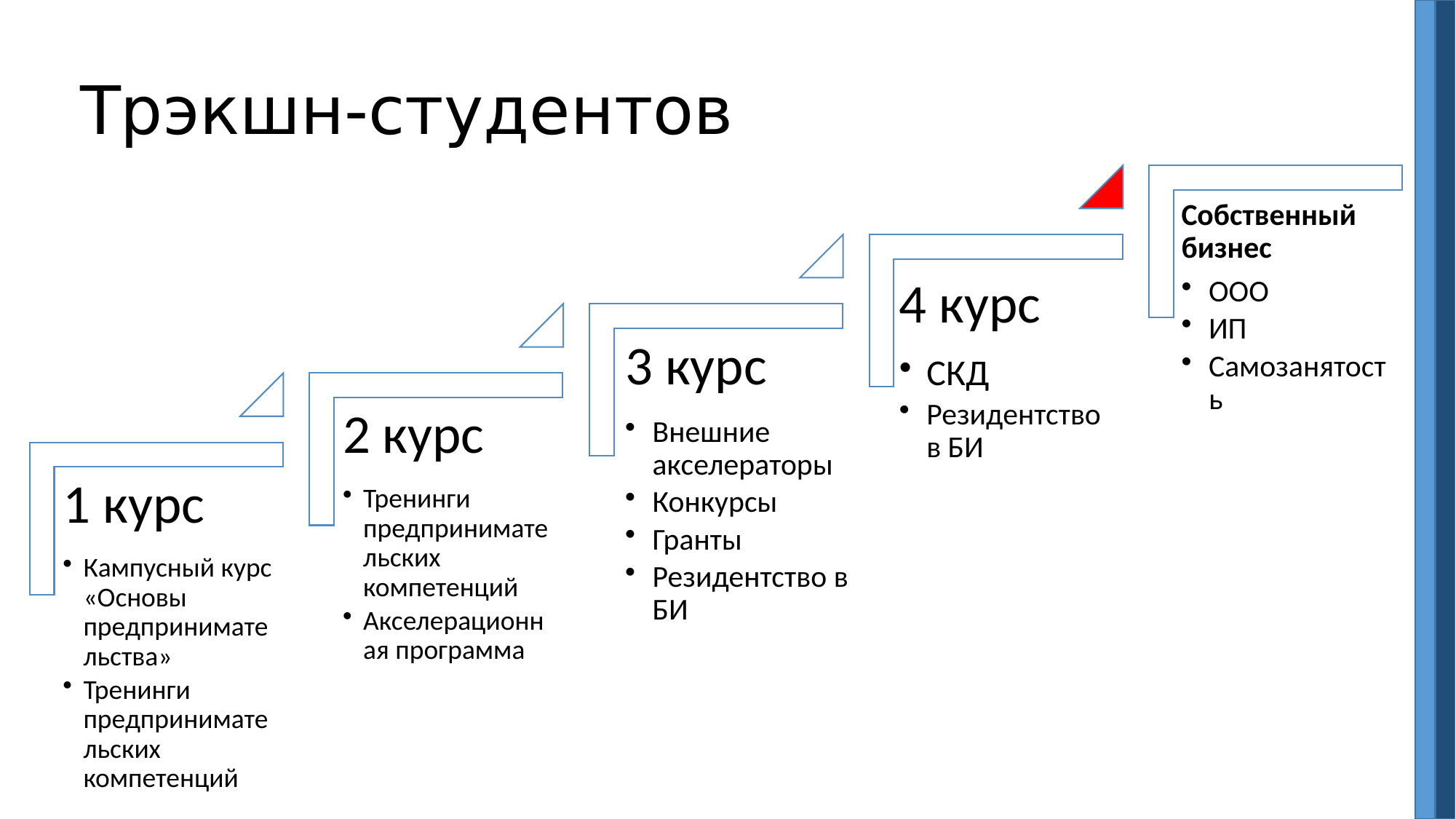

# Трэкшн-студентов
1 курс
Кампусный курс «Основы предпринимательства»
Тренинги предпринимательских компетенций
2 курс
Тренинги предпринимательских компетенций
Акселерационная программа
3 курс
Внешние акселераторы
Конкурсы
Гранты
Резидентство в БИ
4 курс
СКД
Резидентство в БИ
Собственный бизнес
ООО
ИП
Самозанятость